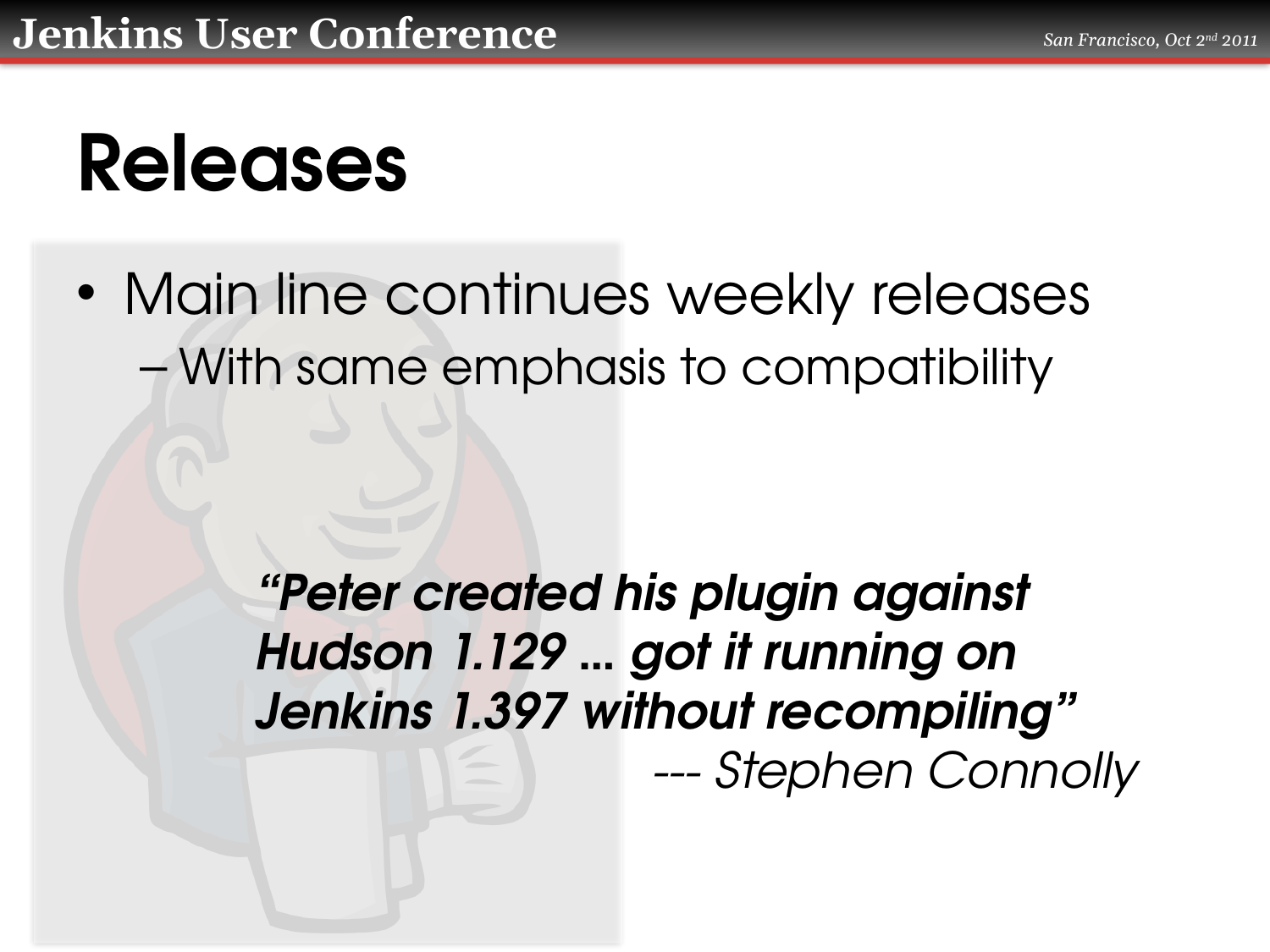

# Releases
Main line continues weekly releases
With same emphasis to compatibility
“Peter created his plugin against Hudson 1.129 … got it running on Jenkins 1.397 without recompiling”
--- Stephen Connolly